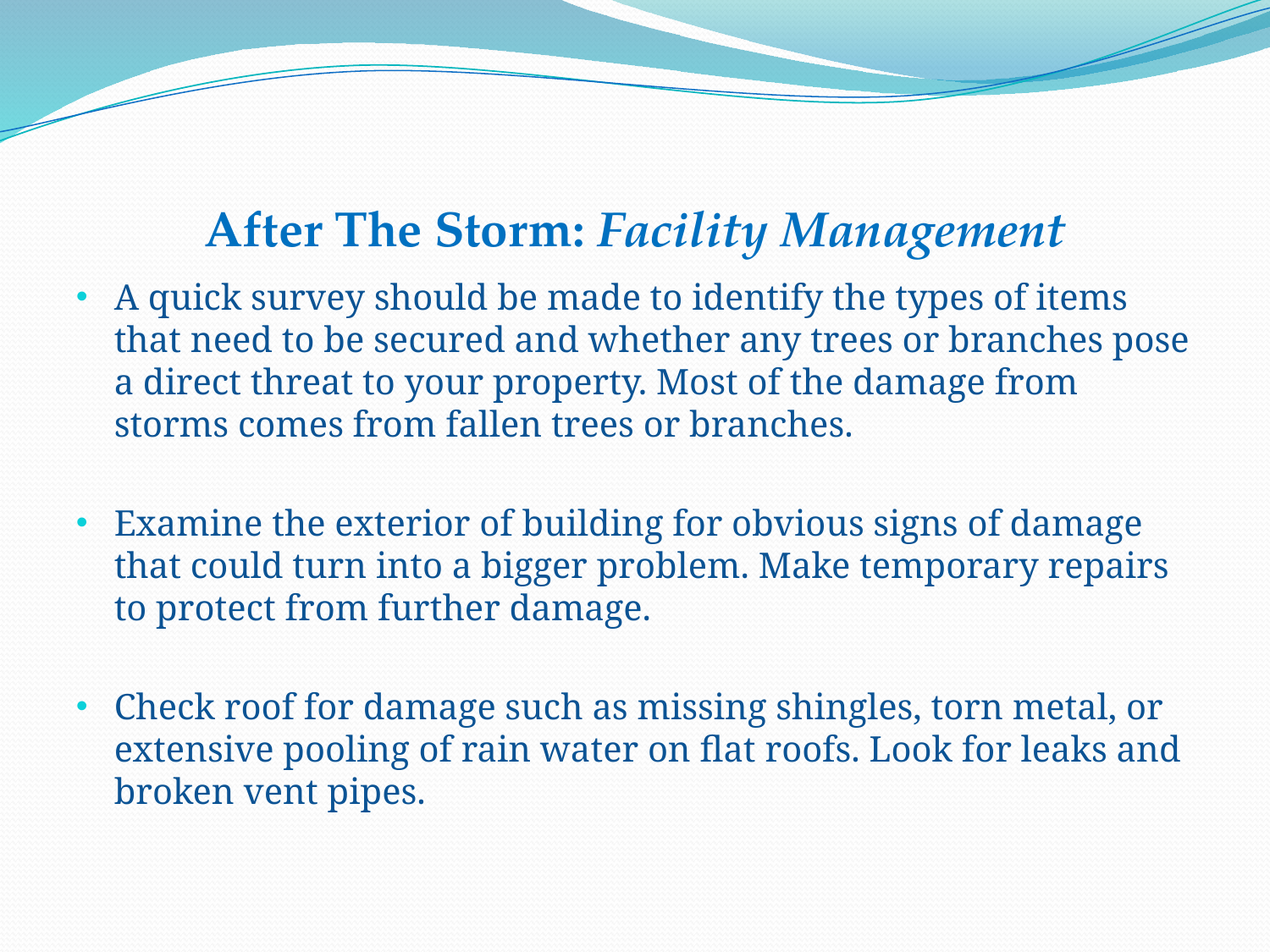

# After The Storm: Facility Management
A quick survey should be made to identify the types of items that need to be secured and whether any trees or branches pose a direct threat to your property. Most of the damage from storms comes from fallen trees or branches.

Examine the exterior of building for obvious signs of damage that could turn into a bigger problem. Make temporary repairs to protect from further damage.

Check roof for damage such as missing shingles, torn metal, or extensive pooling of rain water on flat roofs. Look for leaks and broken vent pipes.